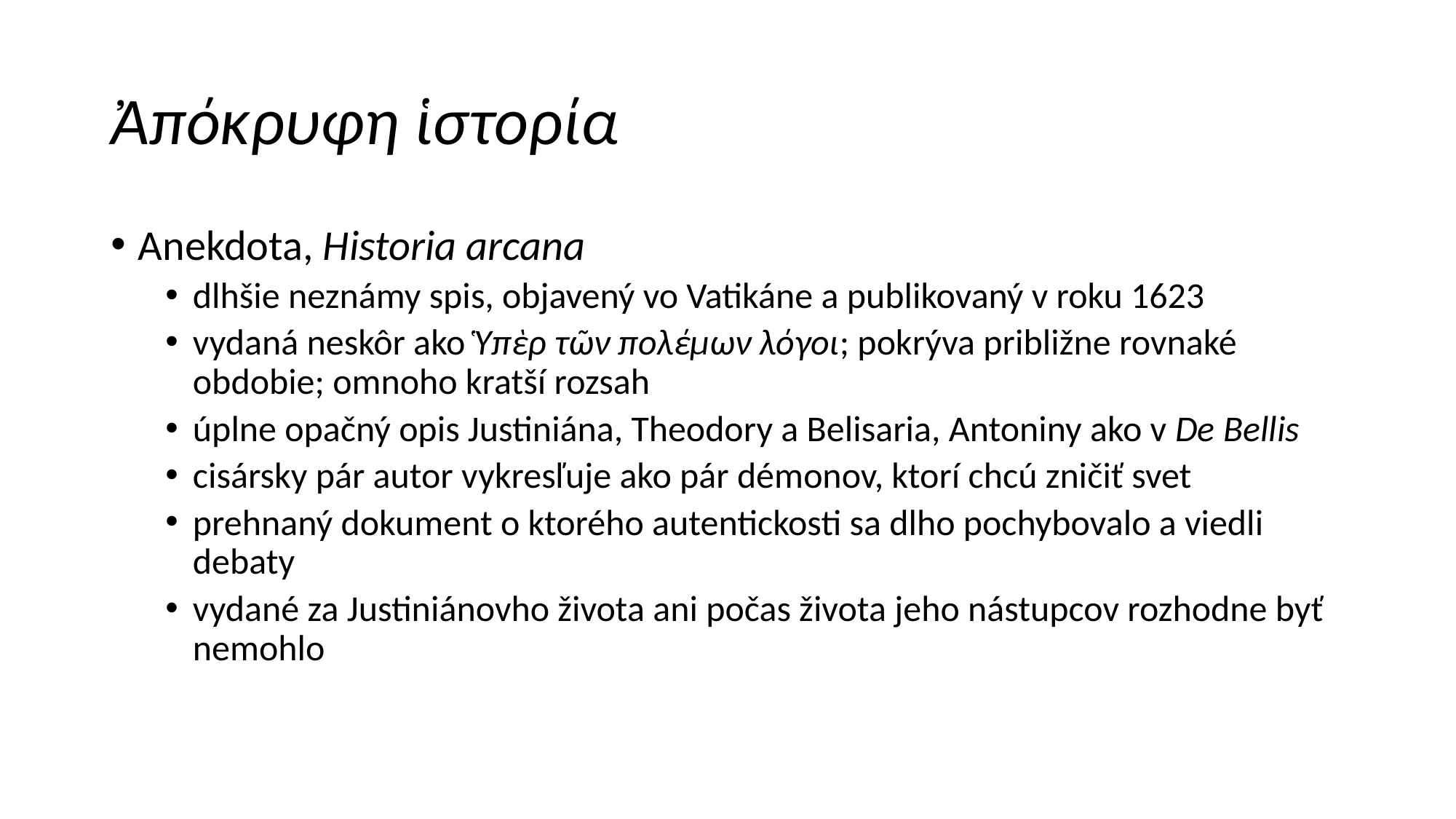

# Ἀπόκρυφη ἱστορία
Anekdota, Historia arcana
dlhšie neznámy spis, objavený vo Vatikáne a publikovaný v roku 1623
vydaná neskôr ako Ὑπὲρ τῶν πολέμων λόγοι; pokrýva približne rovnaké obdobie; omnoho kratší rozsah
úplne opačný opis Justiniána, Theodory a Belisaria, Antoniny ako v De Bellis
cisársky pár autor vykresľuje ako pár démonov, ktorí chcú zničiť svet
prehnaný dokument o ktorého autentickosti sa dlho pochybovalo a viedli debaty
vydané za Justiniánovho života ani počas života jeho nástupcov rozhodne byť nemohlo